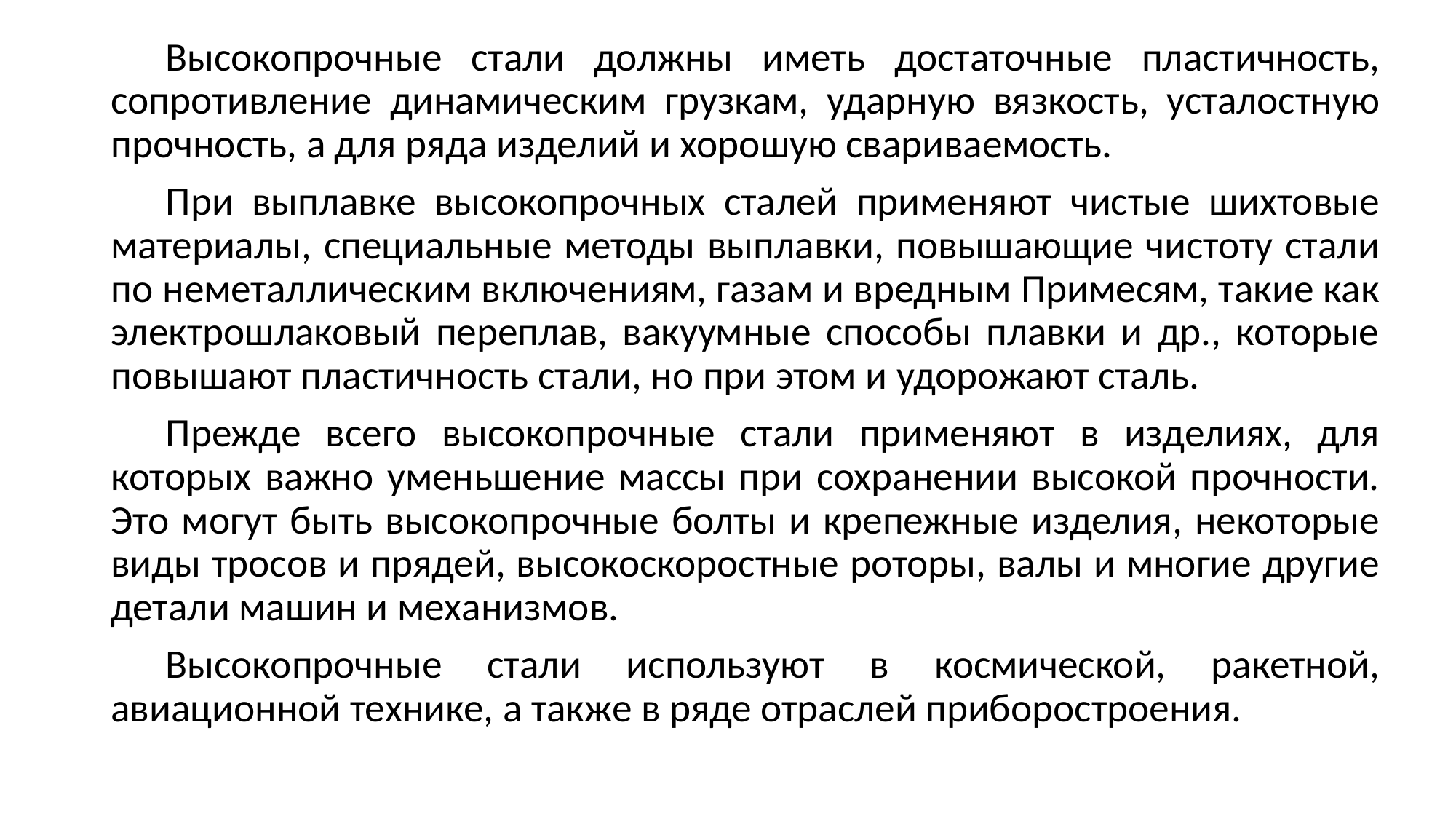

Высокопрочные стали должны иметь достаточные пластичность, сопротивление динамическим грузкам, ударную вязкость, усталостную прочность, а для ряда изделий и хорошую свариваемость.
При выплавке высокопрочных сталей применяют чистые шихтовые материалы, специальные методы выплавки, повышающие чистоту стали по неметаллическим включениям, газам и вредным Примесям, такие как электрошлаковый переплав, вакуумные способы плавки и др., которые повышают пластичность стали, но при этом и удорожают сталь.
Прежде всего высокопрочные стали применяют в изделиях, для которых важно уменьшение массы при сохранении высокой прочности. Это могут быть высокопрочные болты и крепежные изделия, некоторые виды тросов и прядей, высокоскоростные роторы, валы и многие другие детали машин и механизмов.
Высокопрочные стали используют в космической, ракетной, авиационной технике, а также в ряде отраслей приборостроения.